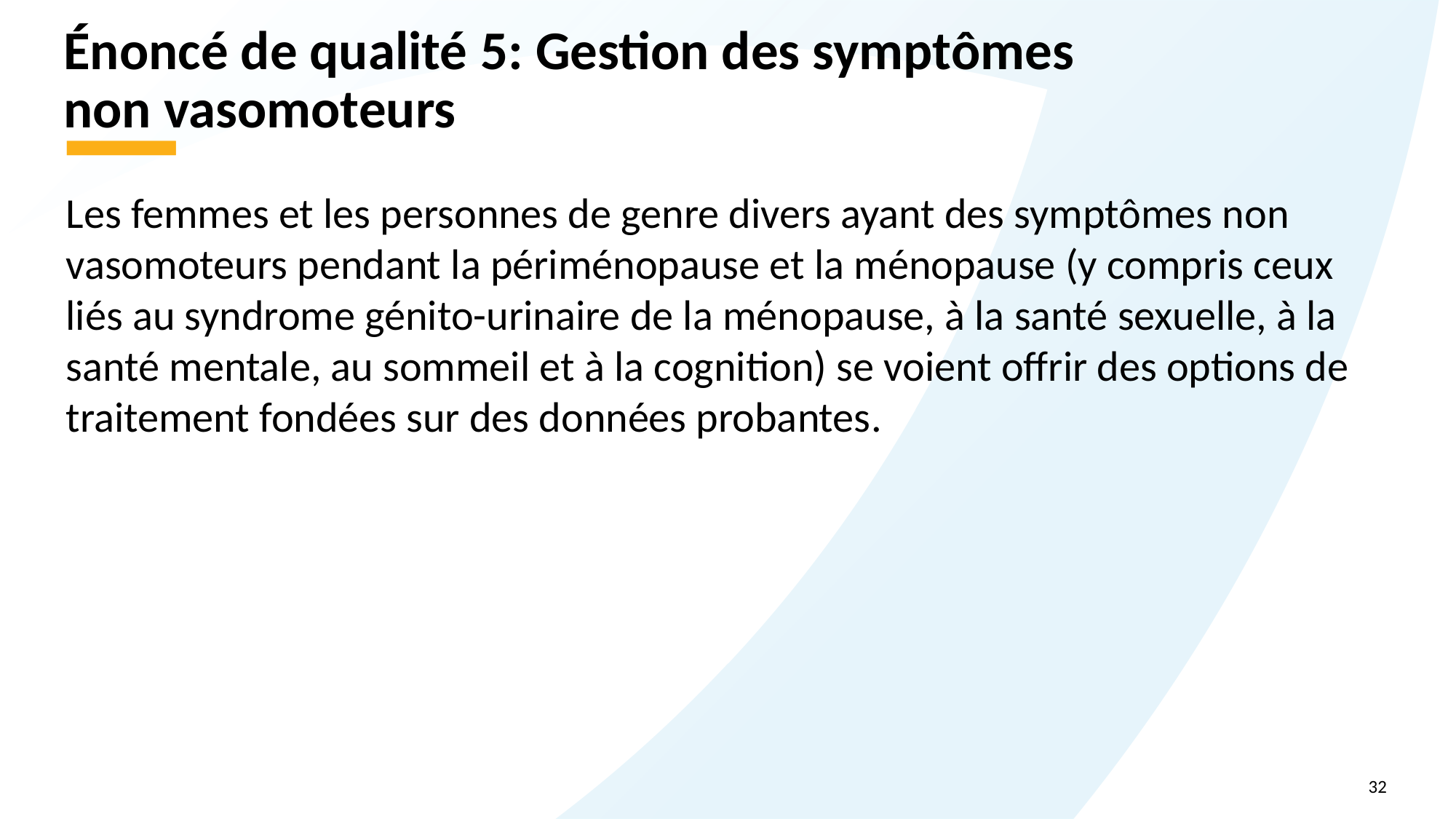

# Énoncé de qualité 5: Gestion des symptômes non vasomoteurs
Les femmes et les personnes de genre divers ayant des symptômes non vasomoteurs pendant la périménopause et la ménopause (y compris ceux liés au syndrome génito-urinaire de la ménopause, à la santé sexuelle, à la santé mentale, au sommeil et à la cognition) se voient offrir des options de traitement fondées sur des données probantes.